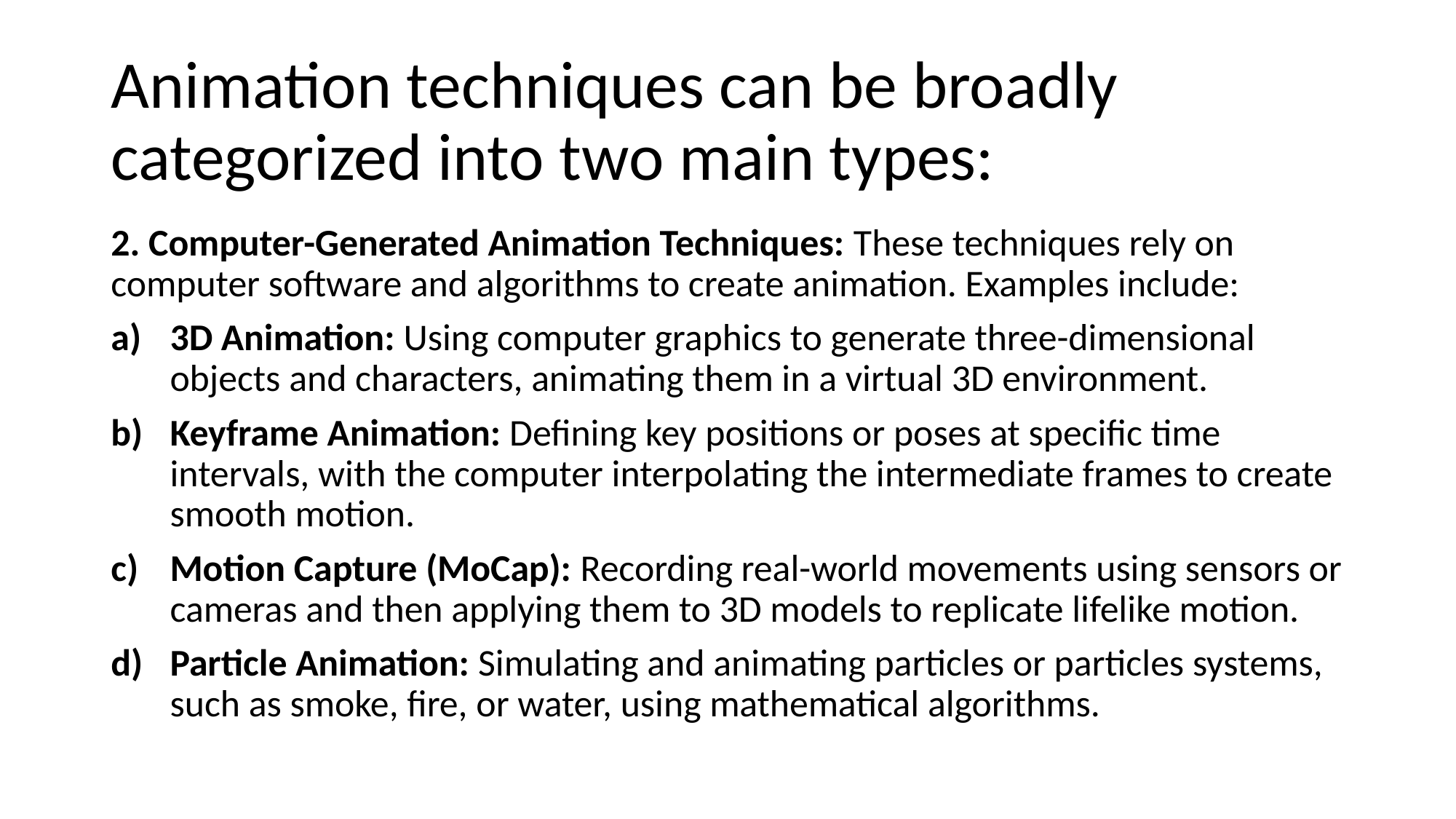

# Animation techniques can be broadly categorized into two main types:
2. Computer-Generated Animation Techniques: These techniques rely on computer software and algorithms to create animation. Examples include:
3D Animation: Using computer graphics to generate three-dimensional objects and characters, animating them in a virtual 3D environment.
Keyframe Animation: Defining key positions or poses at specific time intervals, with the computer interpolating the intermediate frames to create smooth motion.
Motion Capture (MoCap): Recording real-world movements using sensors or cameras and then applying them to 3D models to replicate lifelike motion.
Particle Animation: Simulating and animating particles or particles systems, such as smoke, fire, or water, using mathematical algorithms.